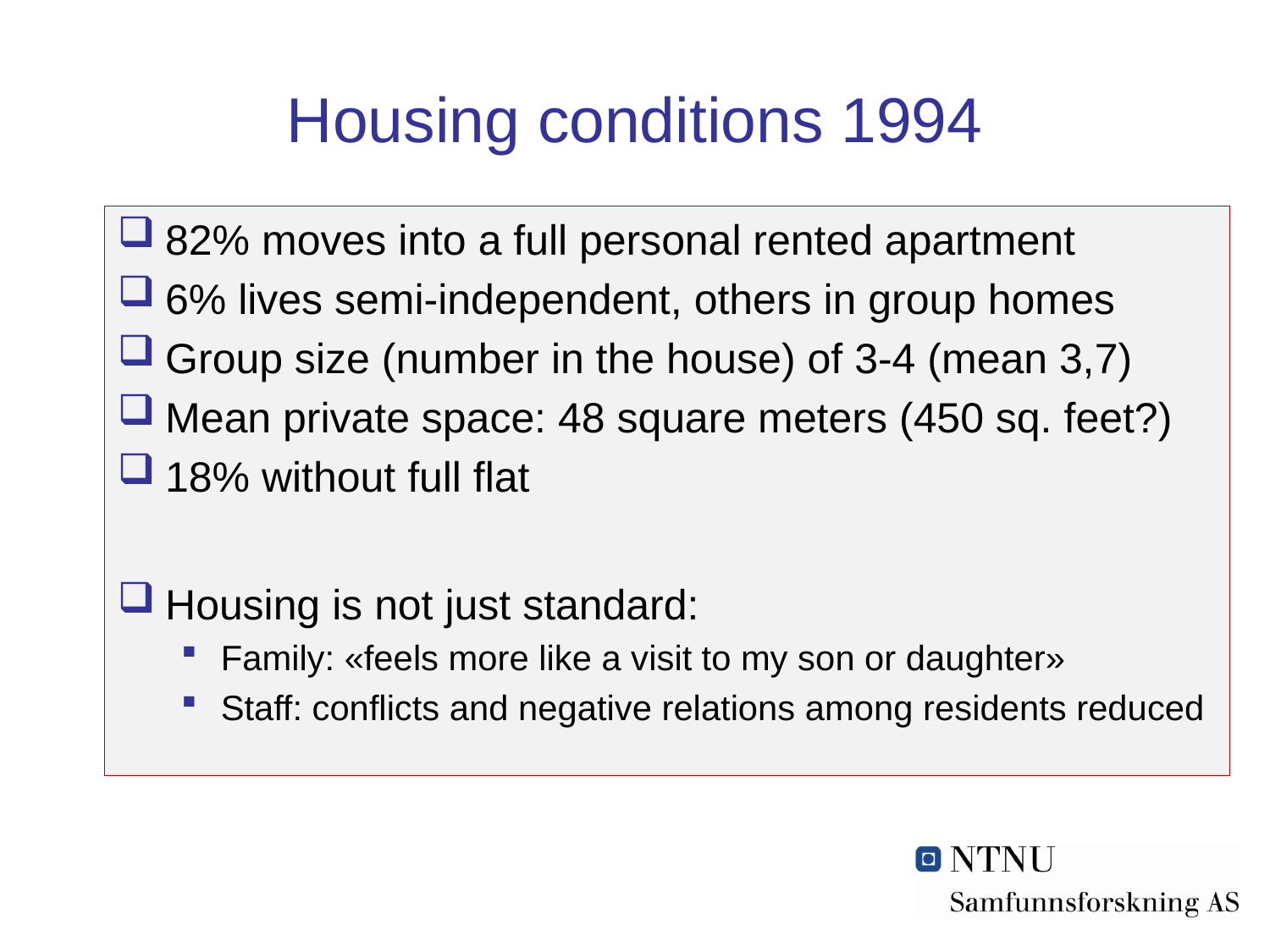

# Housing conditions 1994
82% moves into a full personal rented apartment
6% lives semi-independent, others in group homes
Group size (number in the house) of 3-4 (mean 3,7)
Mean private space: 48 square meters (450 sq. feet?)
18% without full flat

Housing is not just standard:
Family: «feels more like a visit to my son or daughter»
Staff: conflicts and negative relations among residents reduced